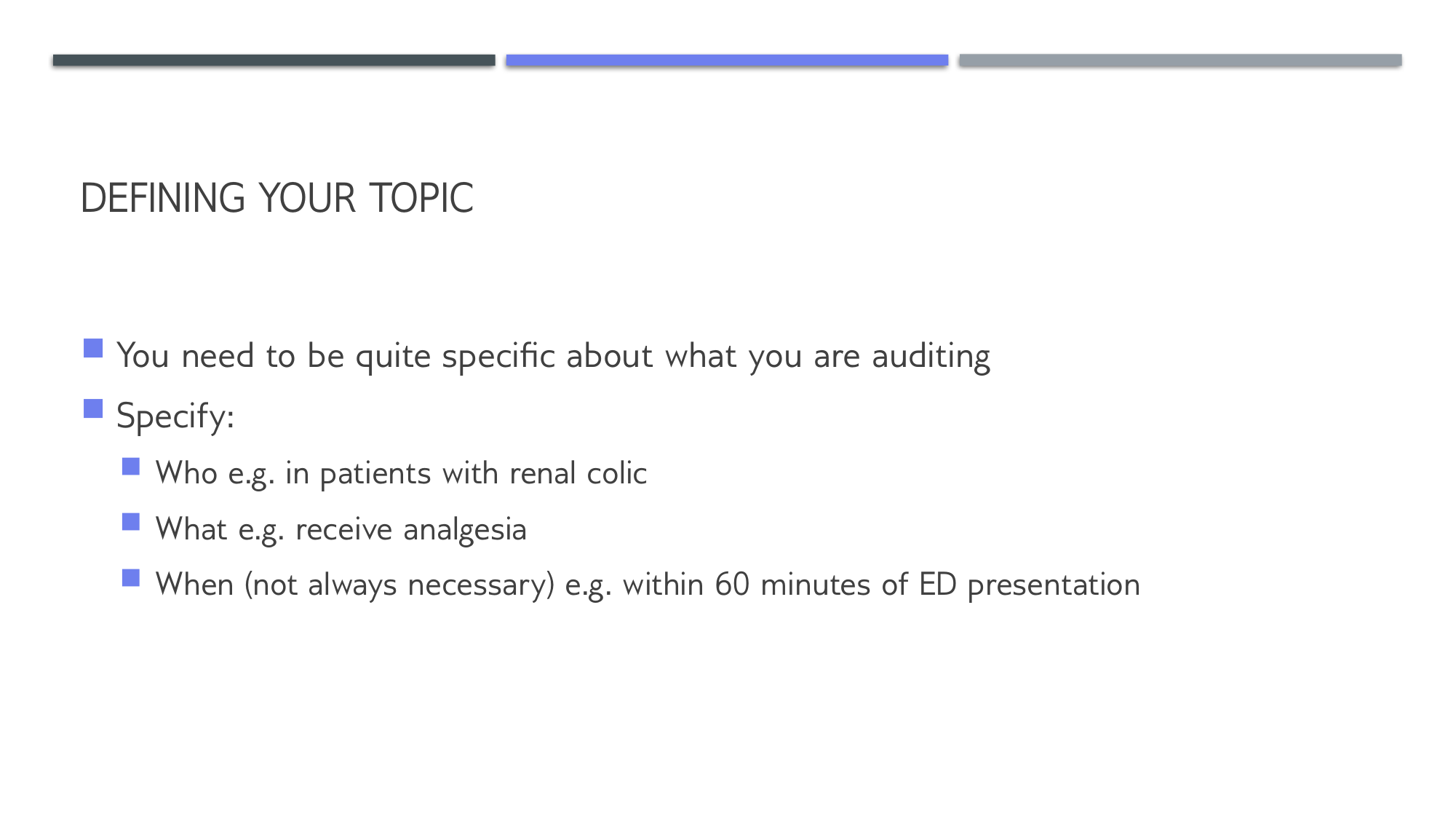

# DEFINING your topic
You need to be quite specific about what you are auditing
Specify:
Who e.g. in patients with renal colic
What e.g. receive analgesia
When (not always necessary) e.g. within 60 minutes of ED presentation